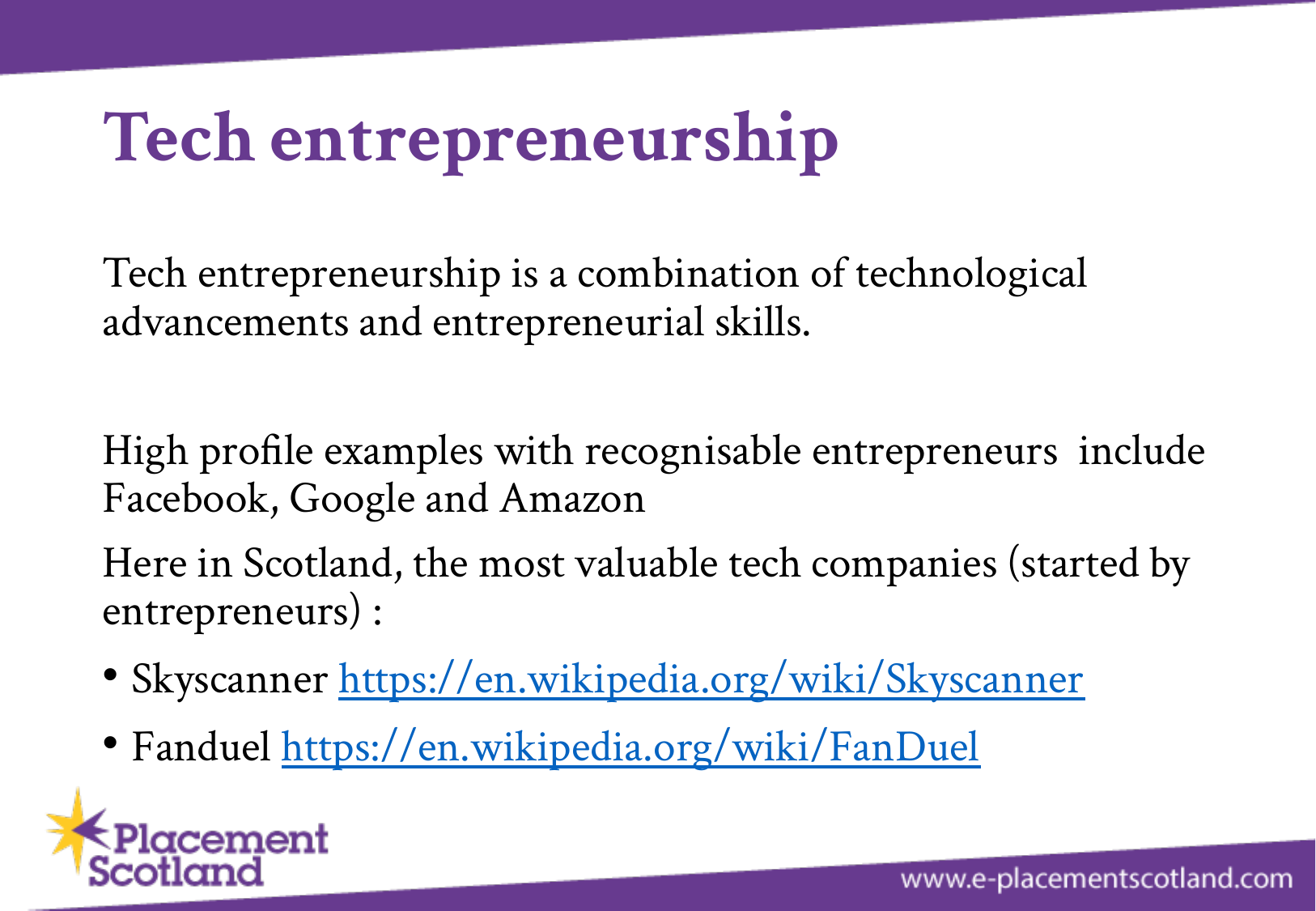

# Tech entrepreneurship
Tech entrepreneurship is a combination of technological advancements and entrepreneurial skills.

High profile examples with recognisable entrepreneurs  include Facebook, Google and Amazon
Here in Scotland, the most valuable tech companies (started by entrepreneurs) :
Skyscanner https://en.wikipedia.org/wiki/Skyscanner
Fanduel https://en.wikipedia.org/wiki/FanDuel